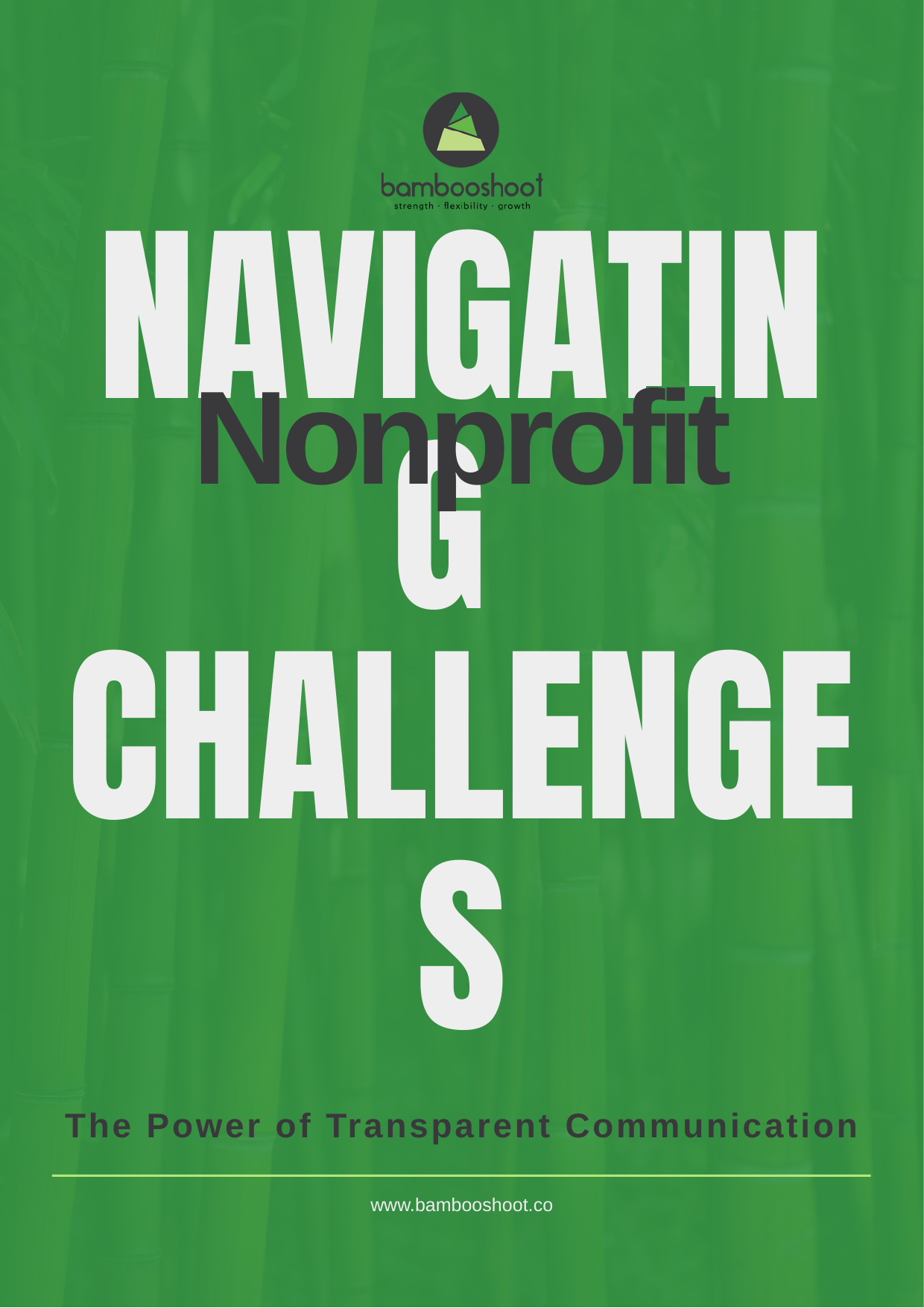

NAVIGATING  CHALLENGES
Nonprofit

The Power of Transparent Communication

www.bambooshoot.co